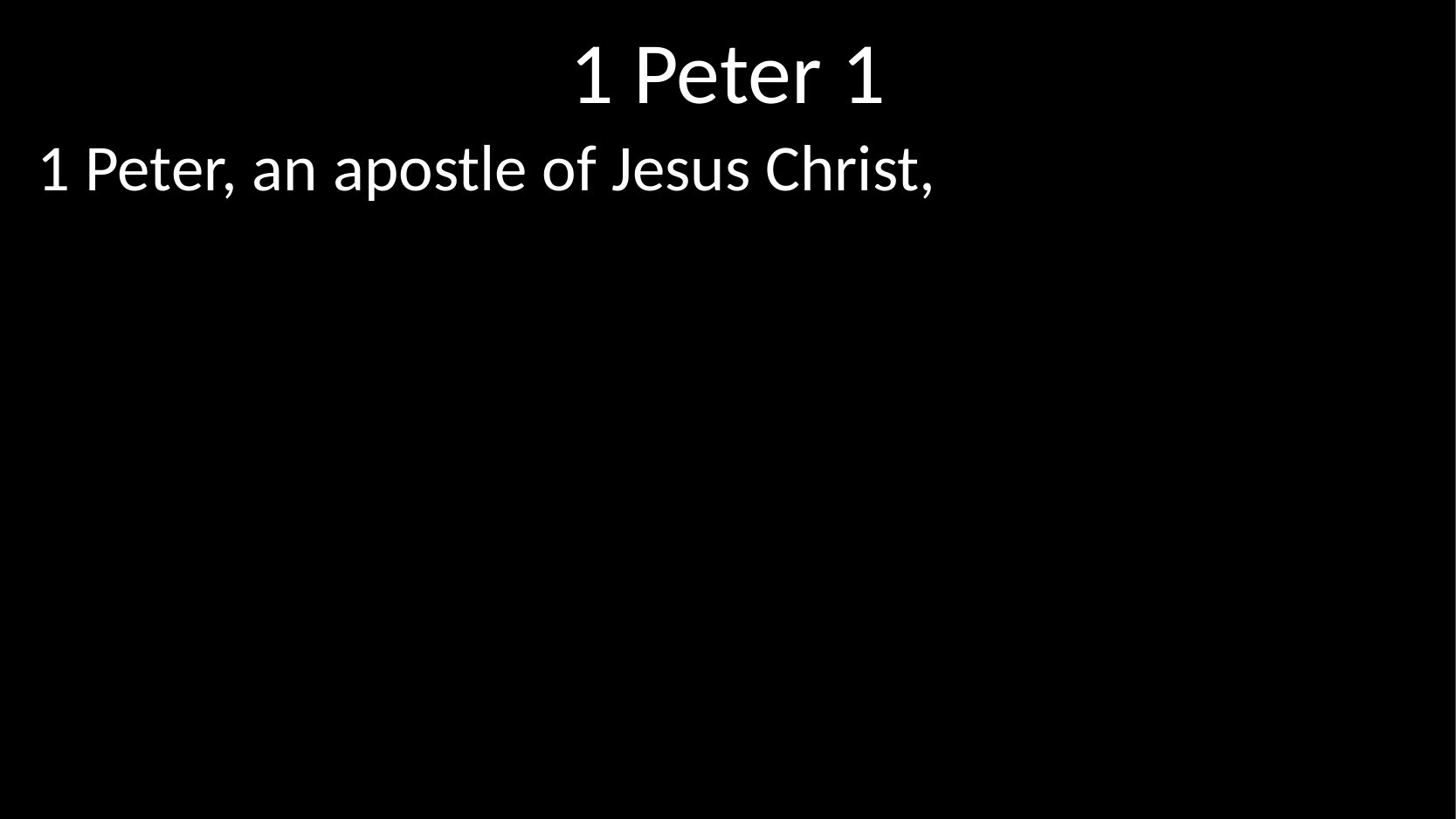

# 1 Peter 1
1 Peter, an apostle of Jesus Christ,